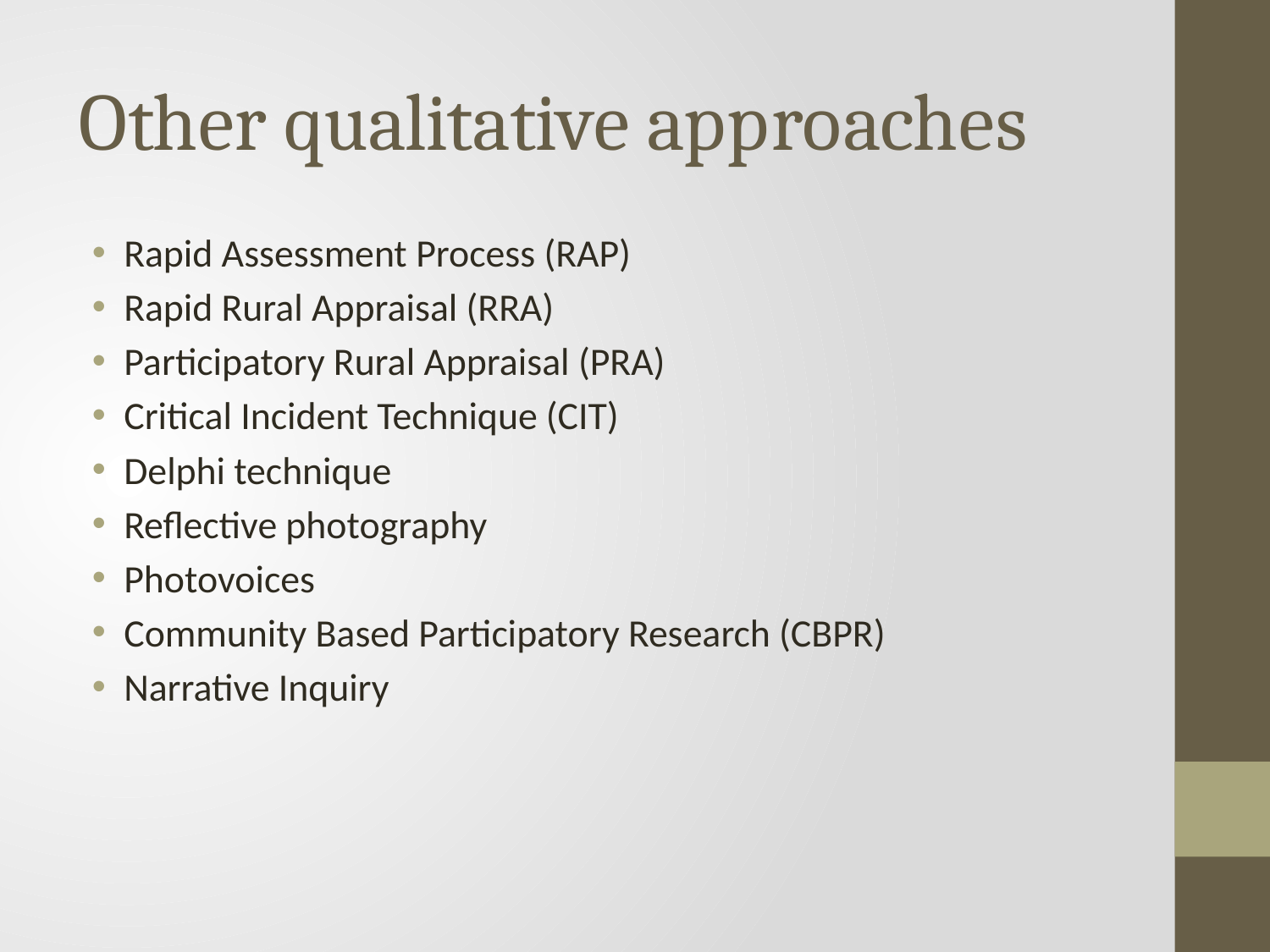

# Other qualitative approaches
Rapid Assessment Process (RAP)
Rapid Rural Appraisal (RRA)
Participatory Rural Appraisal (PRA)
Critical Incident Technique (CIT)
Delphi technique
Reflective photography
Photovoices
Community Based Participatory Research (CBPR)
Narrative Inquiry